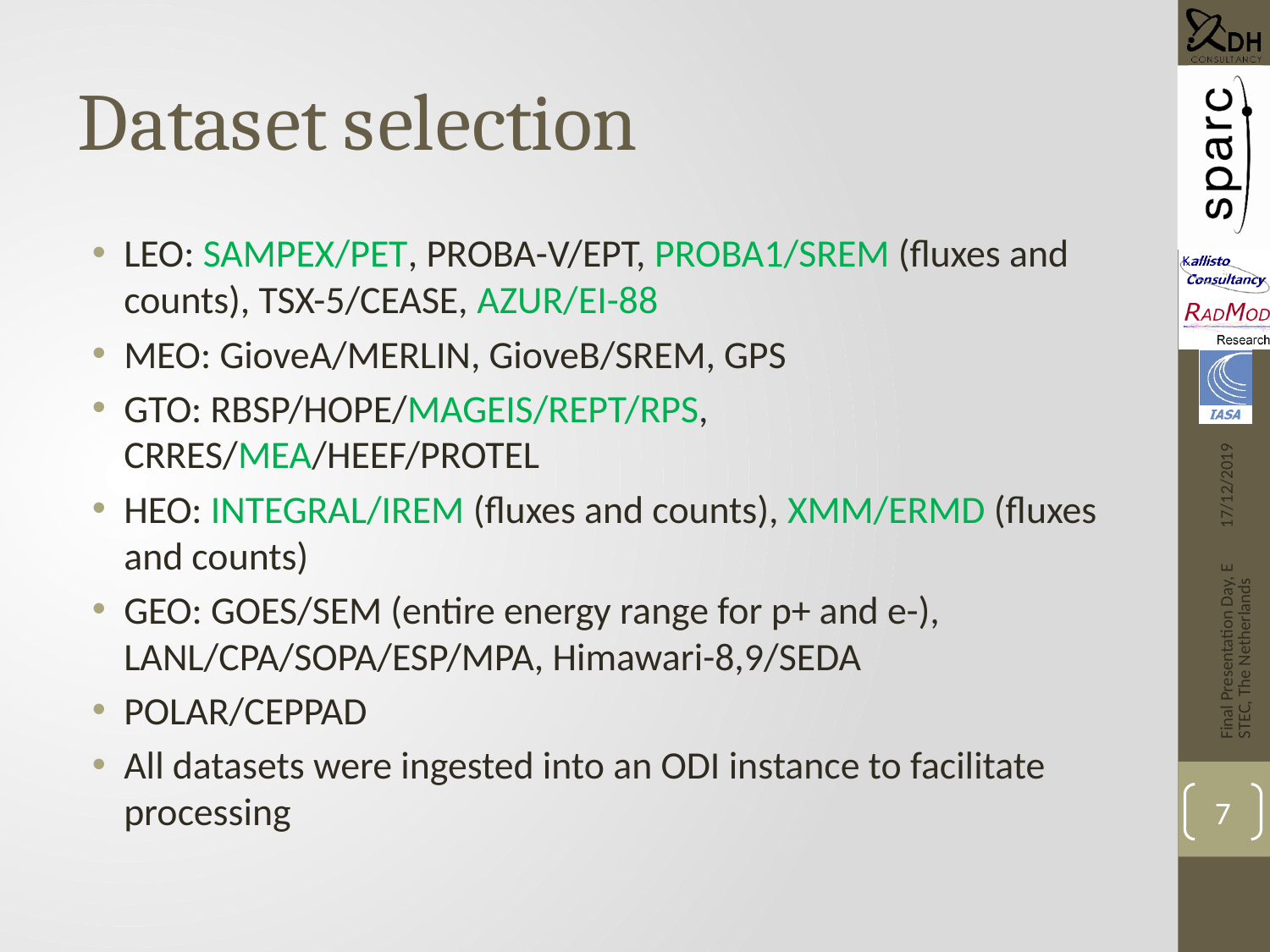

# Dataset selection
LEO: SAMPEX/PET, PROBA-V/EPT, PROBA1/SREM (fluxes and counts), TSX-5/CEASE, AZUR/EI-88
MEO: GioveA/MERLIN, GioveB/SREM, GPS
GTO: RBSP/HOPE/MAGEIS/REPT/RPS, CRRES/MEA/HEEF/PROTEL
HEO: INTEGRAL/IREM (fluxes and counts), XMM/ERMD (fluxes and counts)
GEO: GOES/SEM (entire energy range for p+ and e-), LANL/CPA/SOPA/ESP/MPA, Himawari-8,9/SEDA
POLAR/CEPPAD
All datasets were ingested into an ODI instance to facilitate processing

17/12/2019
Final Presentation Day, ESTEC, The Netherlands
7